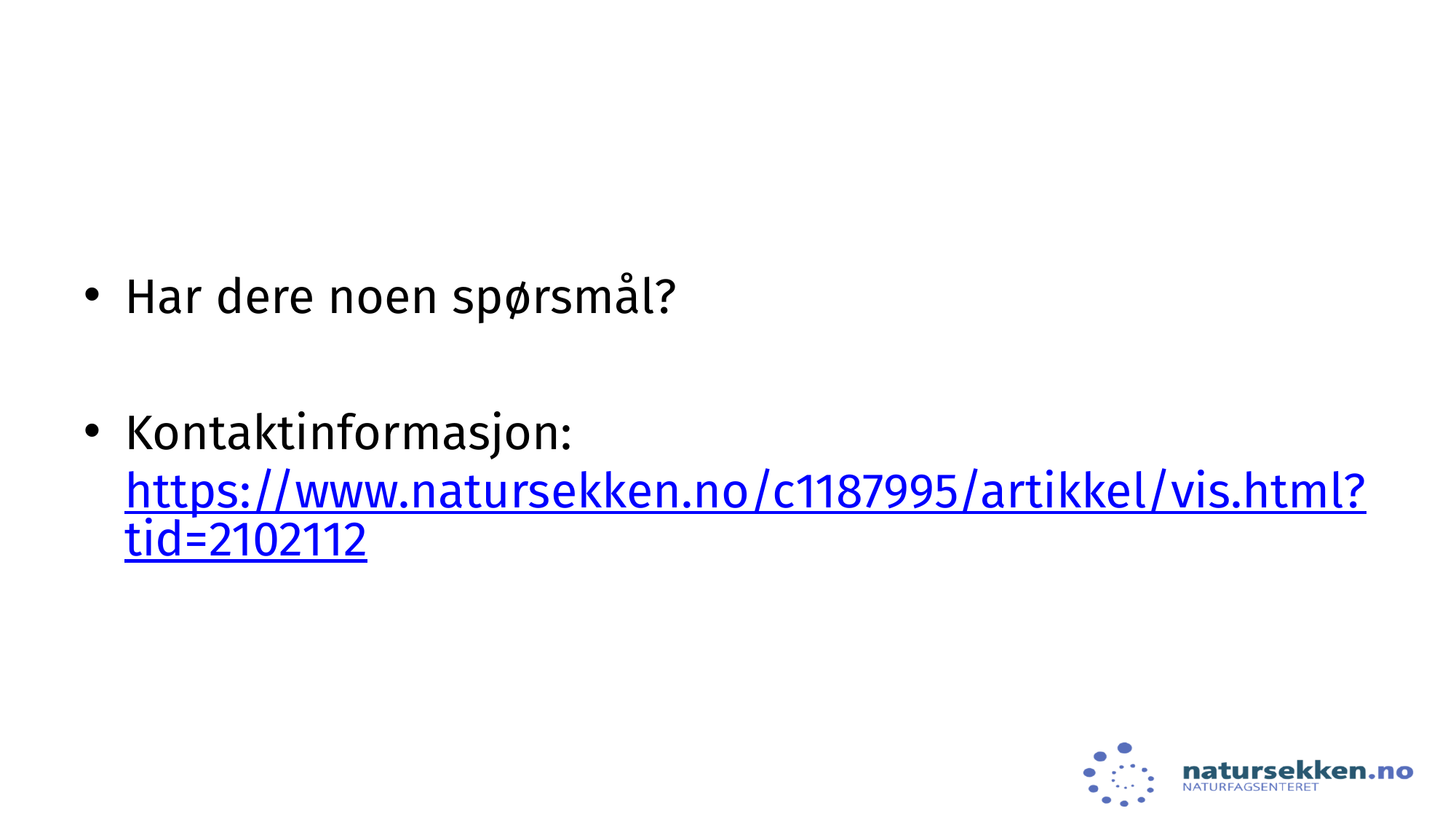

#

Har dere noen spørsmål?

Kontaktinformasjon: https://www.natursekken.no/c1187995/artikkel/vis.html?tid=2102112